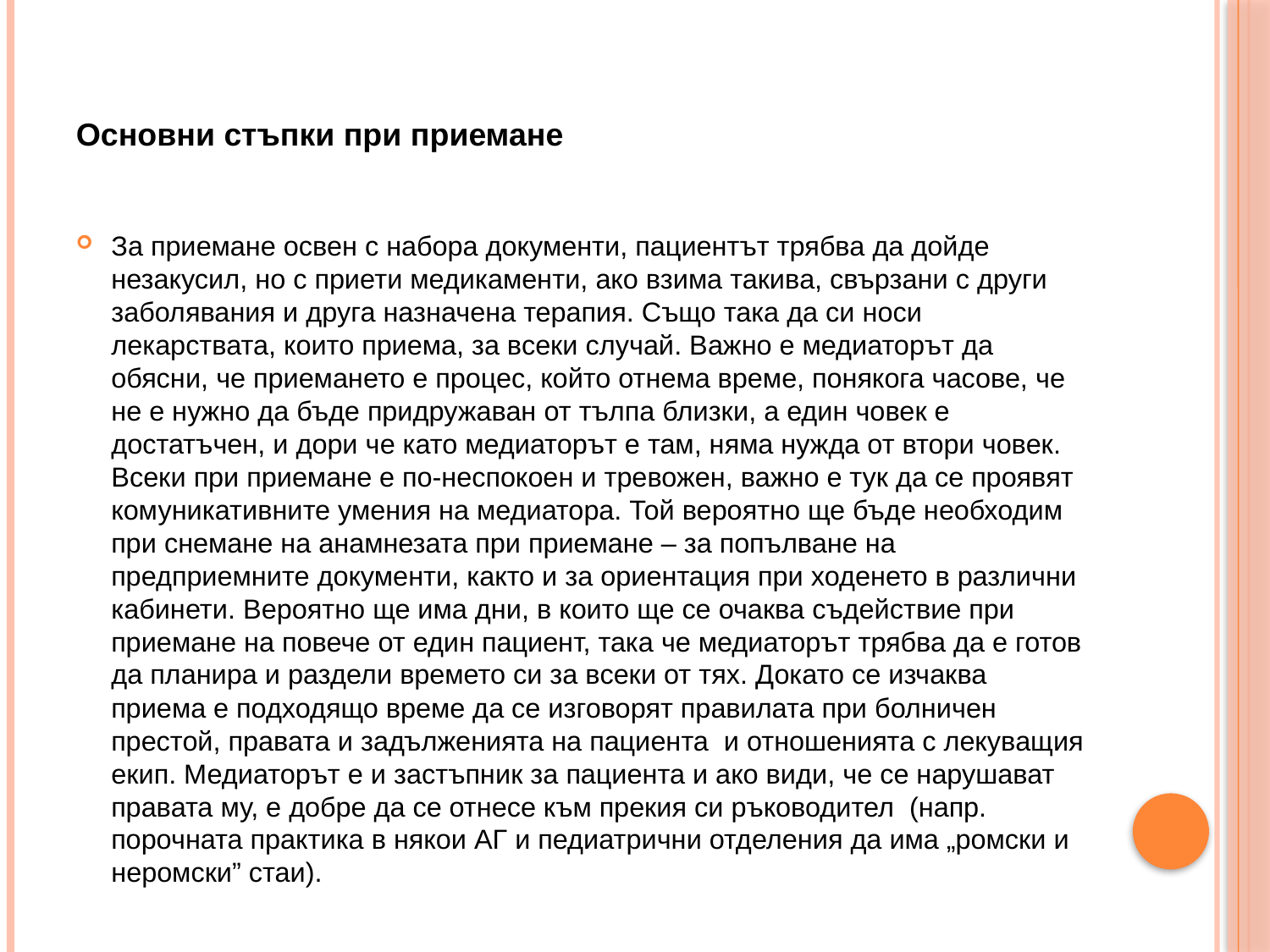

# Основни стъпки при приемане
За приемане освен с набора документи, пациентът трябва да дойде незакусил, но с приети медикаменти, ако взима такива, свързани с други заболявания и друга назначена терапия. Също така да си носи лекарствата, които приема, за всеки случай. Важно е медиаторът да обясни, че приемането е процес, който отнема време, понякога часове, че не е нужно да бъде придружаван от тълпа близки, а един човек е достатъчен, и дори че като медиаторът е там, няма нужда от втори човек. Всеки при приемане е по-неспокоен и тревожен, важно е тук да се проявят комуникативните умения на медиатора. Той вероятно ще бъде необходим при снемане на анамнезата при приемане – за попълване на предприемните документи, както и за ориентация при ходенето в различни кабинети. Вероятно ще има дни, в които ще се очаква съдействие при приемане на повече от един пациент, така че медиаторът трябва да е готов да планира и раздели времето си за всеки от тях. Докато се изчаква приема е подходящо време да се изговорят правилата при болничен престой, правата и задълженията на пациента  и отношенията с лекуващия екип. Медиаторът е и застъпник за пациента и ако види, че се нарушават правата му, е добре да се отнесе към прекия си ръководител  (напр. порочната практика в някои АГ и педиатрични отделения да има „ромски и неромски” стаи).